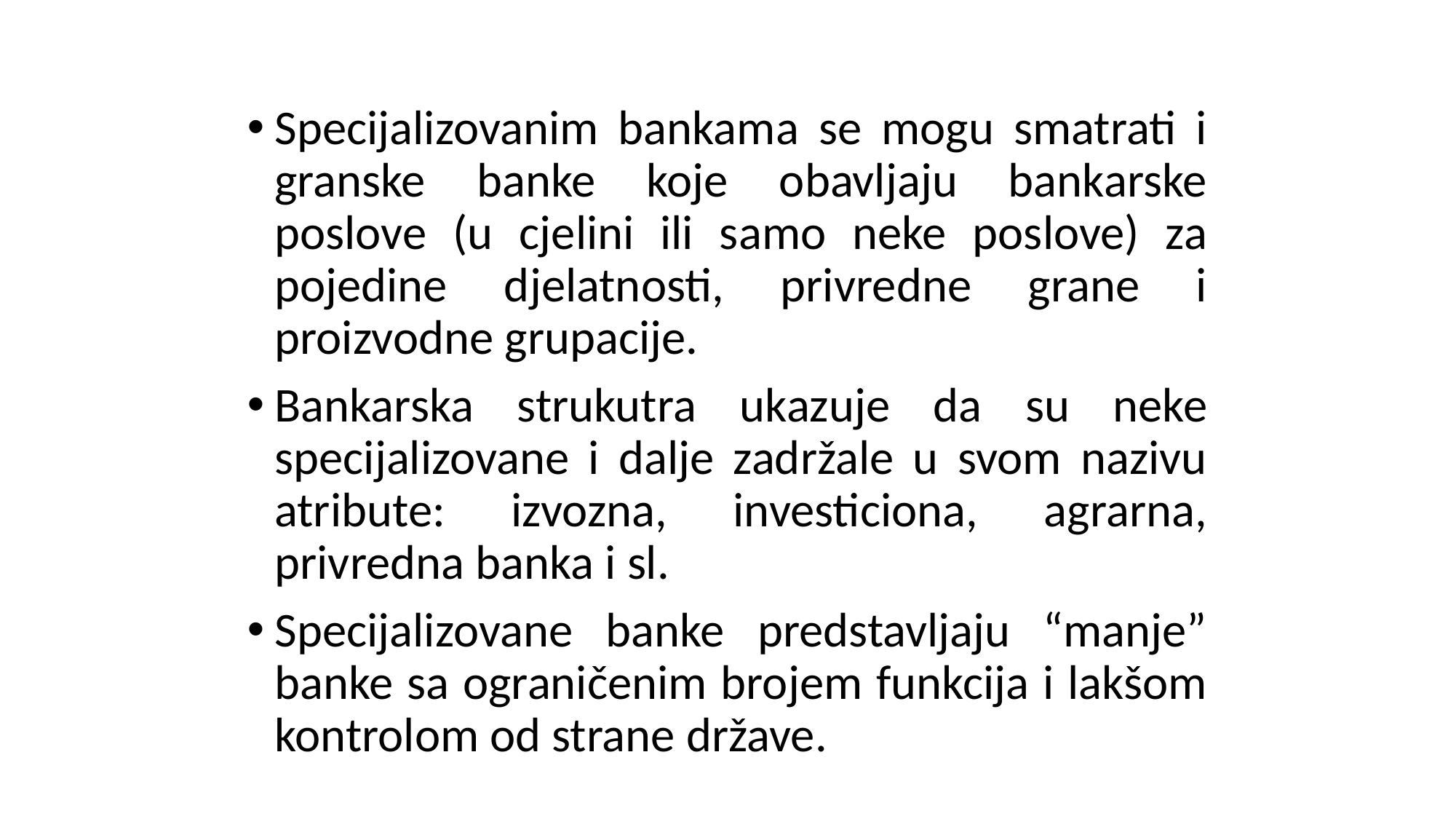

Specijalizovanim bankama se mogu smatrati i granske banke koje obavljaju bankarske poslove (u cjelini ili samo neke poslove) za pojedine djelatnosti, privredne grane i proizvodne grupacije.
Bankarska strukutra ukazuje da su neke specijalizovane i dalje zadržale u svom nazivu atribute: izvozna, investiciona, agrarna, privredna banka i sl.
Specijalizovane banke predstavljaju “manje” banke sa ograničenim brojem funkcija i lakšom kontrolom od strane države.